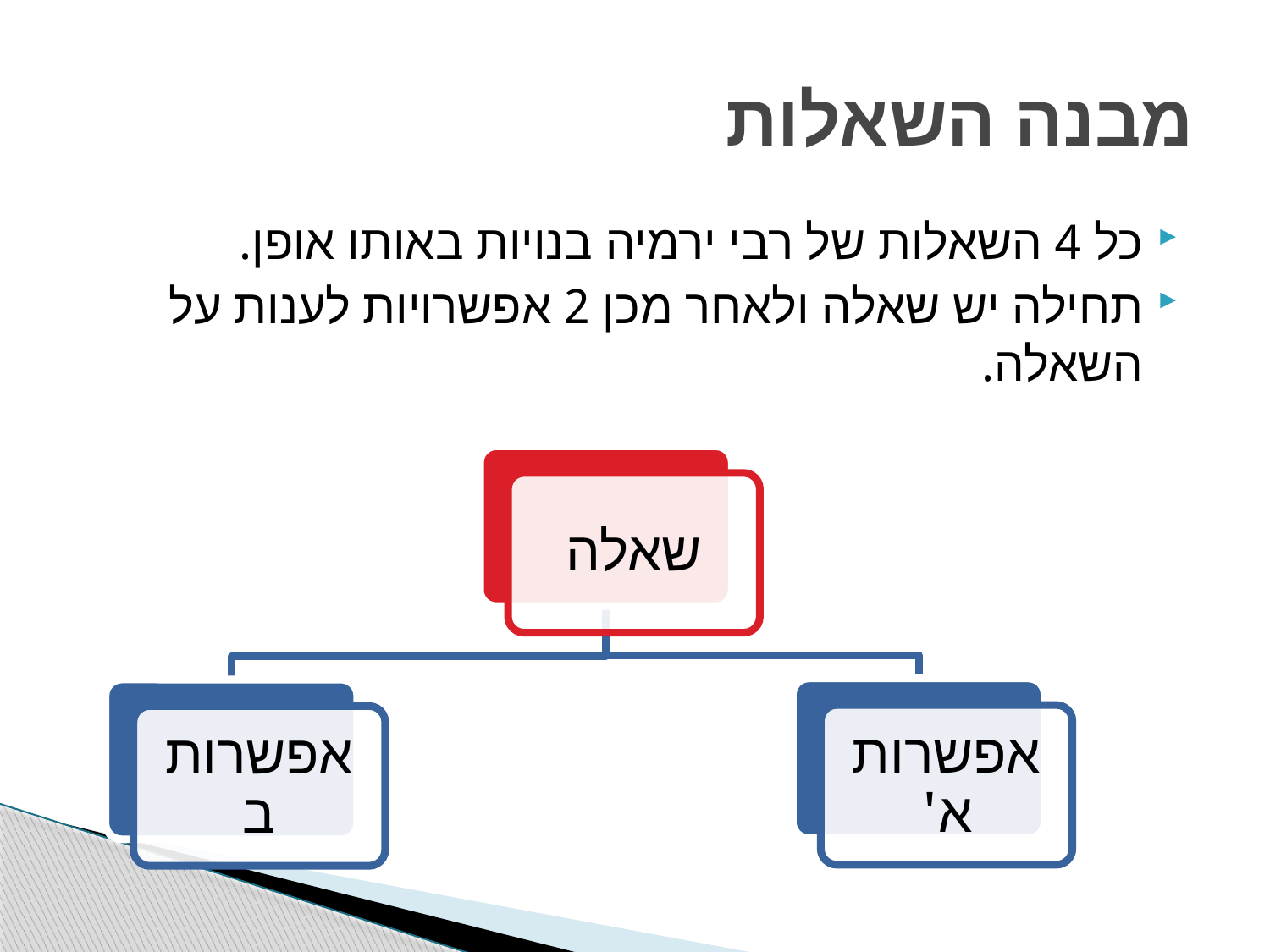

# מבנה השאלות
כל 4 השאלות של רבי ירמיה בנויות באותו אופן.
תחילה יש שאלה ולאחר מכן 2 אפשרויות לענות על השאלה.
שאלה
אפשרות ב
אפשרות א'